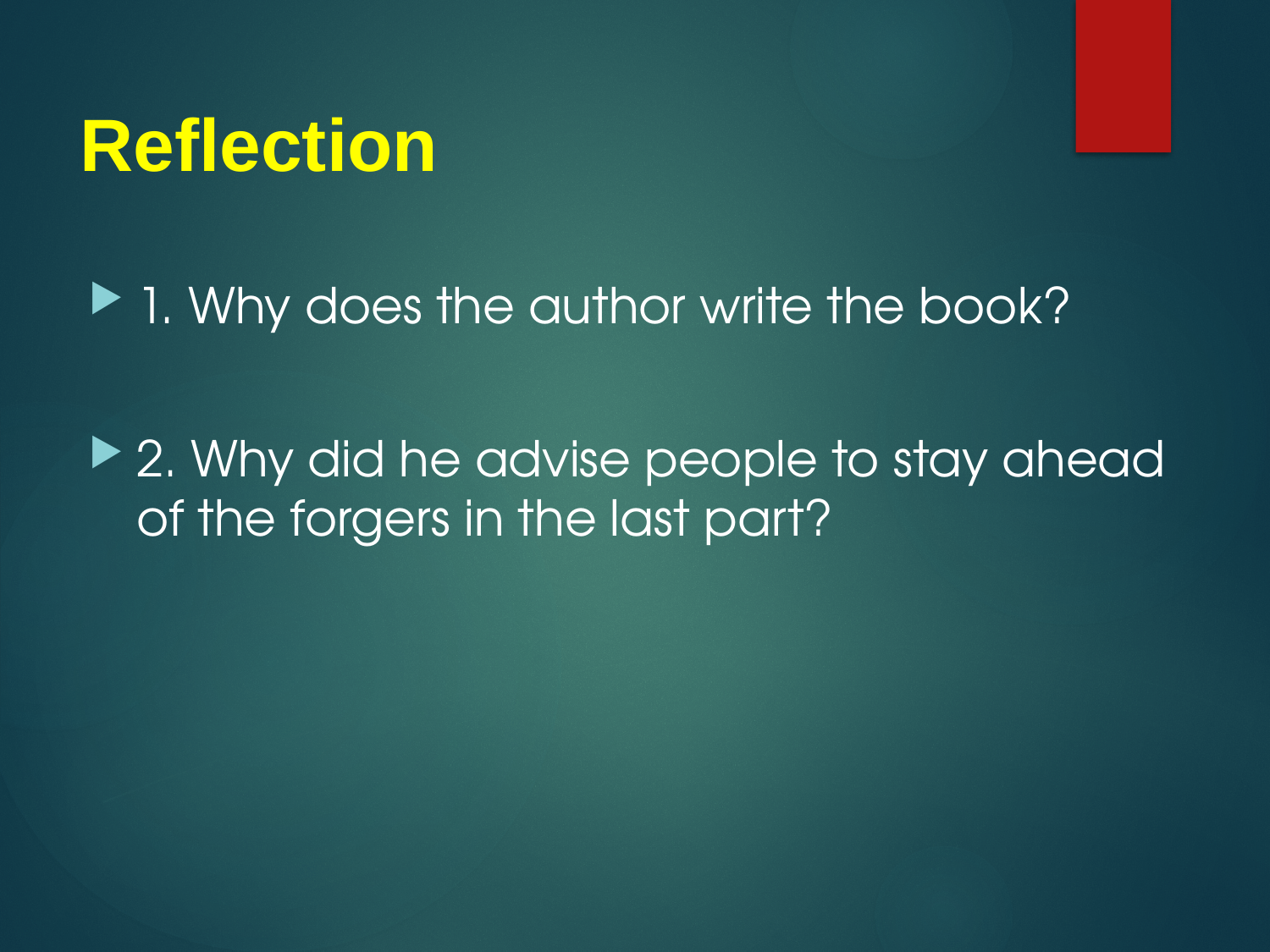

# Reflection
1. Why does the author write the book?

2. Why did he advise people to stay ahead of the forgers in the last part?